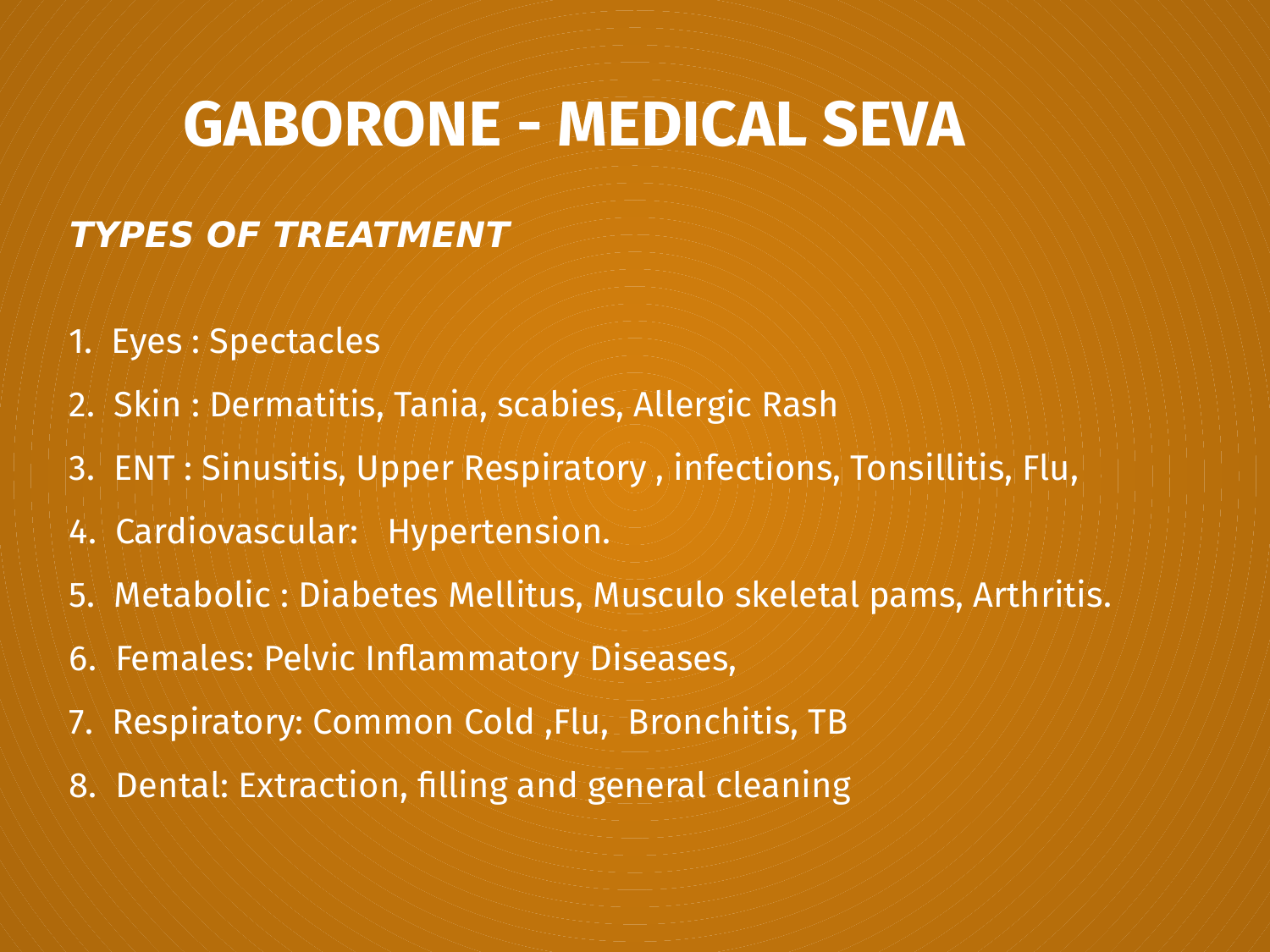

GABORONE - MEDICAL SEVA
TYPES OF TREATMENT

1.  Eyes : Spectacles
2.  Skin : Dermatitis, Tania, scabies, Allergic Rash
3.  ENT : Sinusitis, Upper Respiratory , infections, Tonsillitis, Flu,
4.  Cardiovascular:   Hypertension.
5.  Metabolic : Diabetes Mellitus, Musculo skeletal pams, Arthritis.
6.  Females: Pelvic Inflammatory Diseases,
7.  Respiratory: Common Cold ,Flu,  Bronchitis, TB
8.  Dental: Extraction, filling and general cleaning